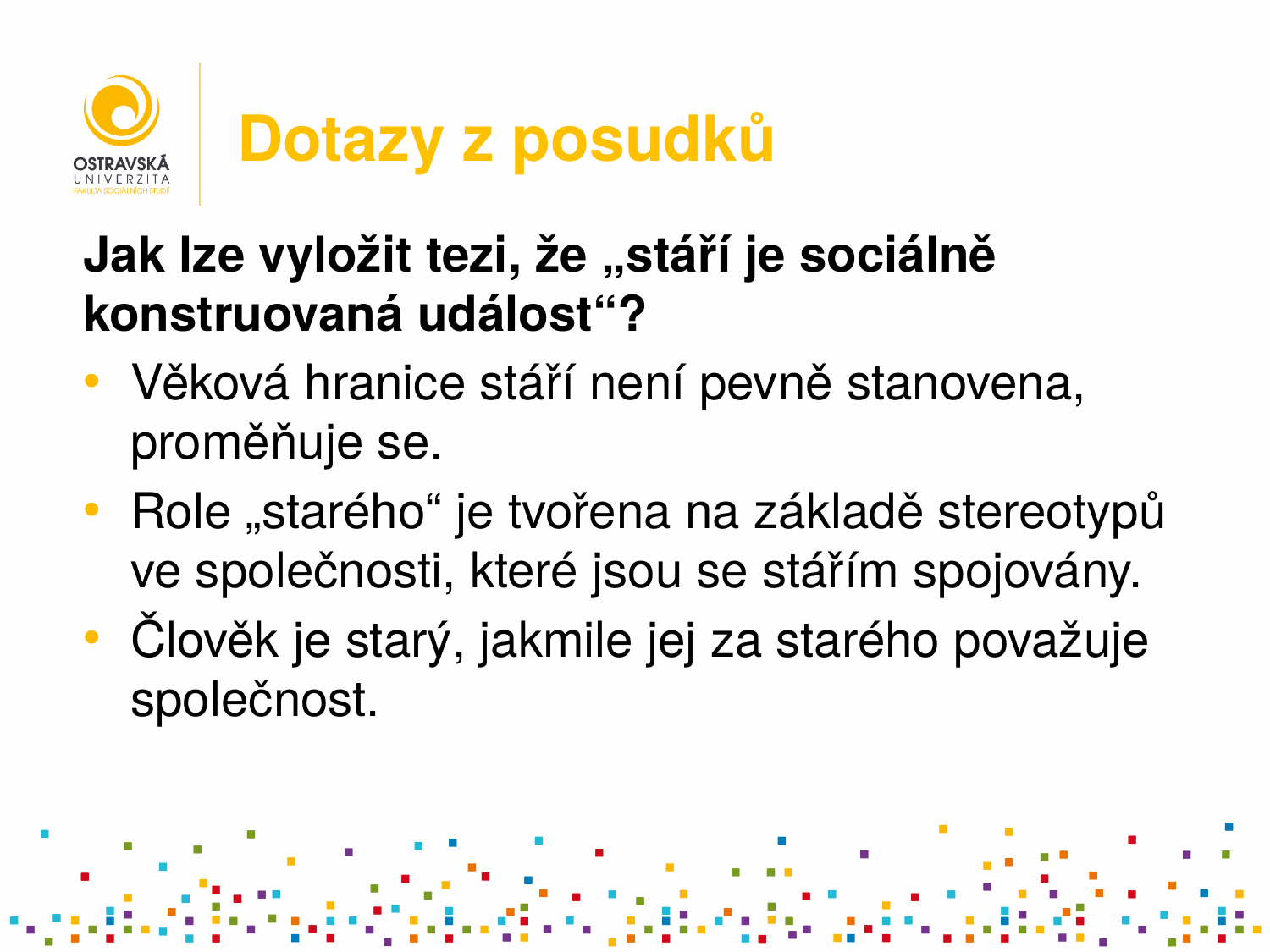

# Dotazy z posudků
Jak lze vyložit tezi, že „stáří je sociálně konstruovaná událost“?
Věková hranice stáří není pevně stanovena, proměňuje se.
Role „starého“ je tvořena na základě stereotypů ve společnosti, které jsou se stářím spojovány.
Člověk je starý, jakmile jej za starého považuje společnost.